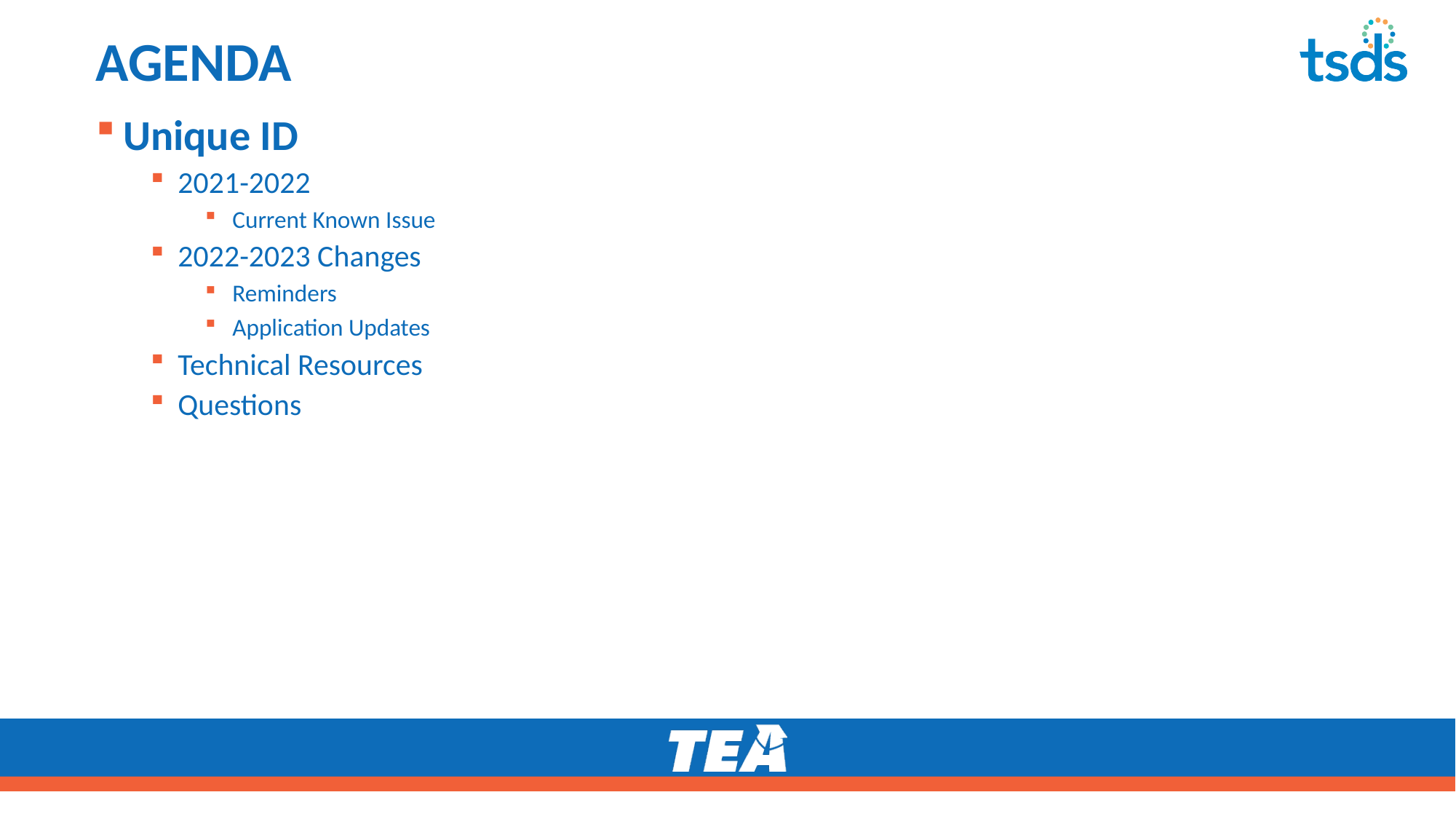

# AGENDA
Unique ID
2021-2022
Current Known Issue
2022-2023 Changes
Reminders
Application Updates
Technical Resources
Questions